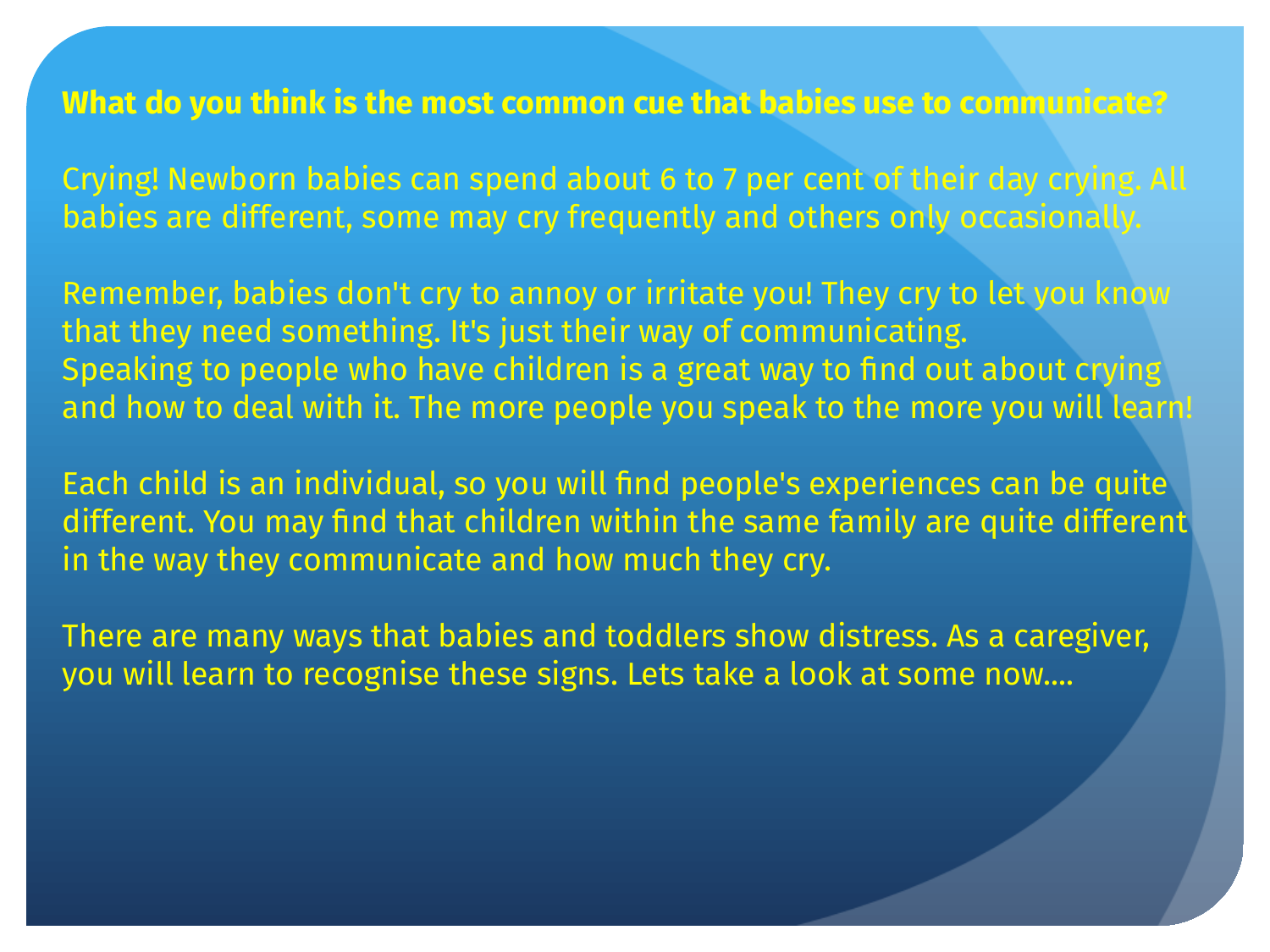

What do you think is the most common cue that babies use to communicate?

Crying! Newborn babies can spend about 6 to 7 per cent of their day crying. All babies are different, some may cry frequently and others only occasionally.

Remember, babies don't cry to annoy or irritate you! They cry to let you know that they need something. It's just their way of communicating.
Speaking to people who have children is a great way to find out about crying and how to deal with it. The more people you speak to the more you will learn!

Each child is an individual, so you will find people's experiences can be quite different. You may find that children within the same family are quite different in the way they communicate and how much they cry.

There are many ways that babies and toddlers show distress. As a caregiver, you will learn to recognise these signs. Lets take a look at some now....